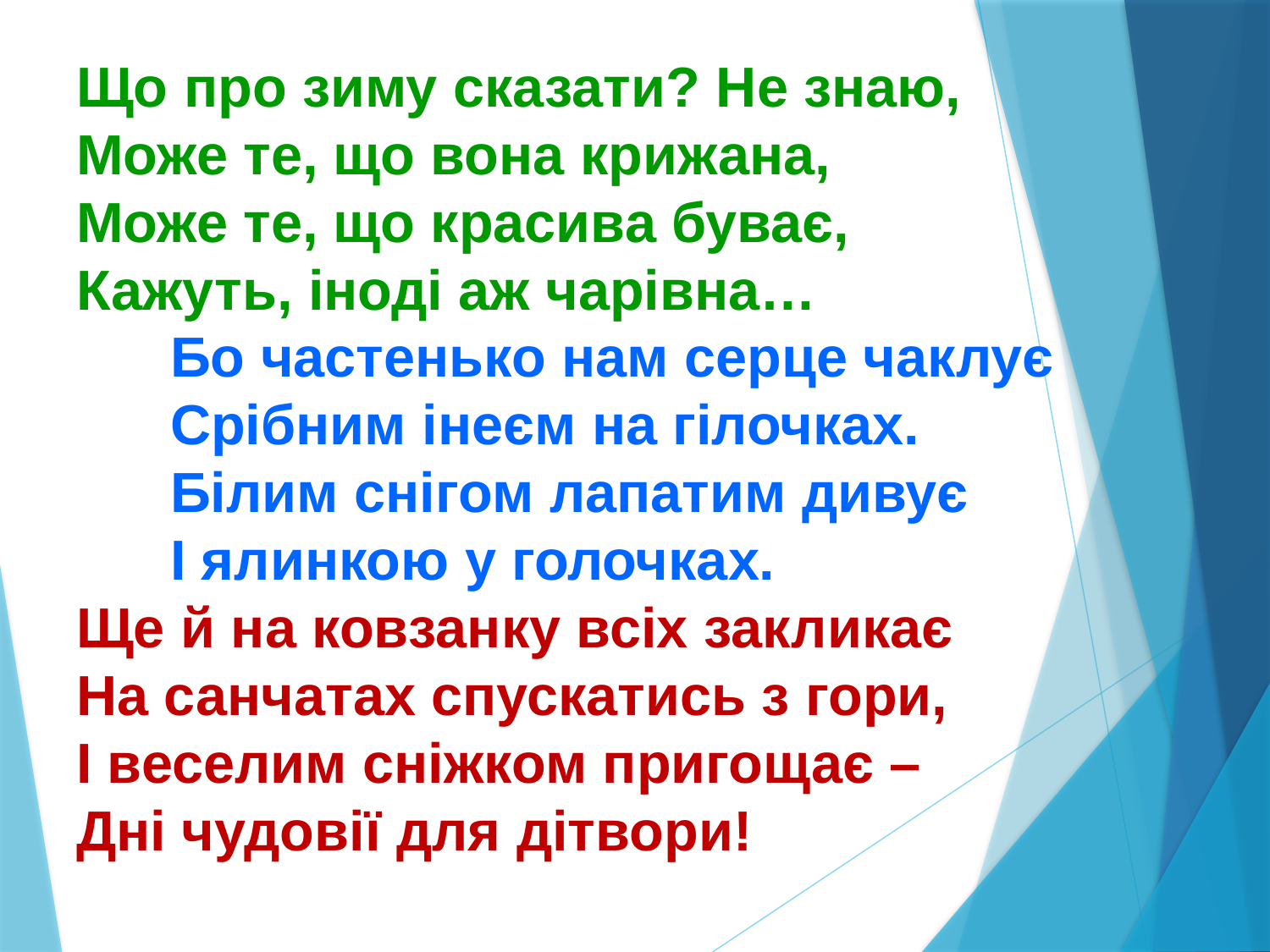

Що про зиму сказати? Не знаю,
Може те, що вона крижана,
Може те, що красива буває,
Кажуть, іноді аж чарівна…
      Бо частенько нам серце чаклує
      Срібним інеєм на гілочках.
      Білим снігом лапатим дивує
      І ялинкою у голочках.
Ще й на ковзанку всіх закликає
На санчатах спускатись з гори,
І веселим сніжком пригощає –
Дні чудовії для дітвори!